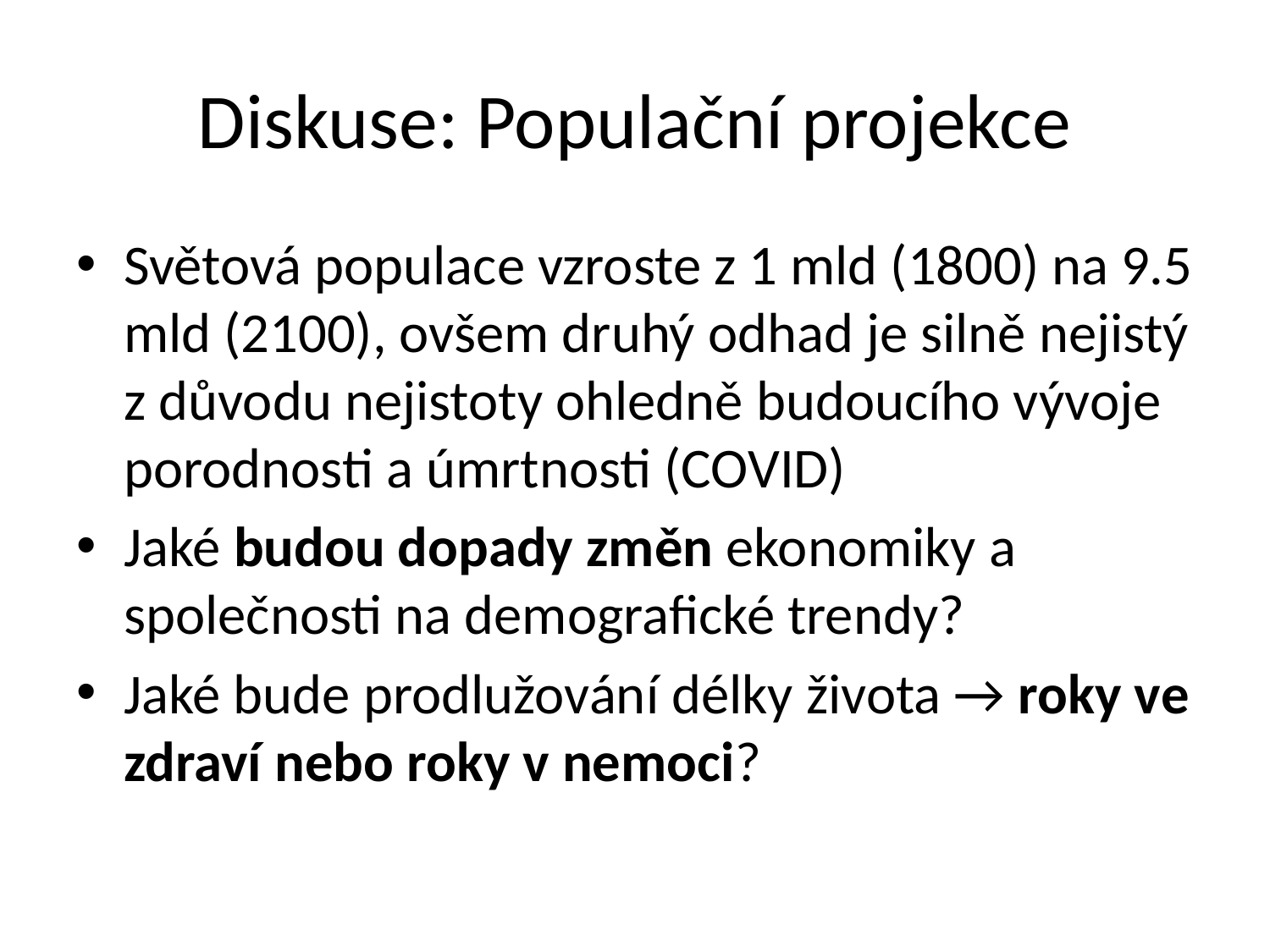

# Diskuse: Populační projekce
Světová populace vzroste z 1 mld (1800) na 9.5 mld (2100), ovšem druhý odhad je silně nejistý z důvodu nejistoty ohledně budoucího vývoje porodnosti a úmrtnosti (COVID)
Jaké budou dopady změn ekonomiky a společnosti na demografické trendy?
Jaké bude prodlužování délky života → roky ve zdraví nebo roky v nemoci?